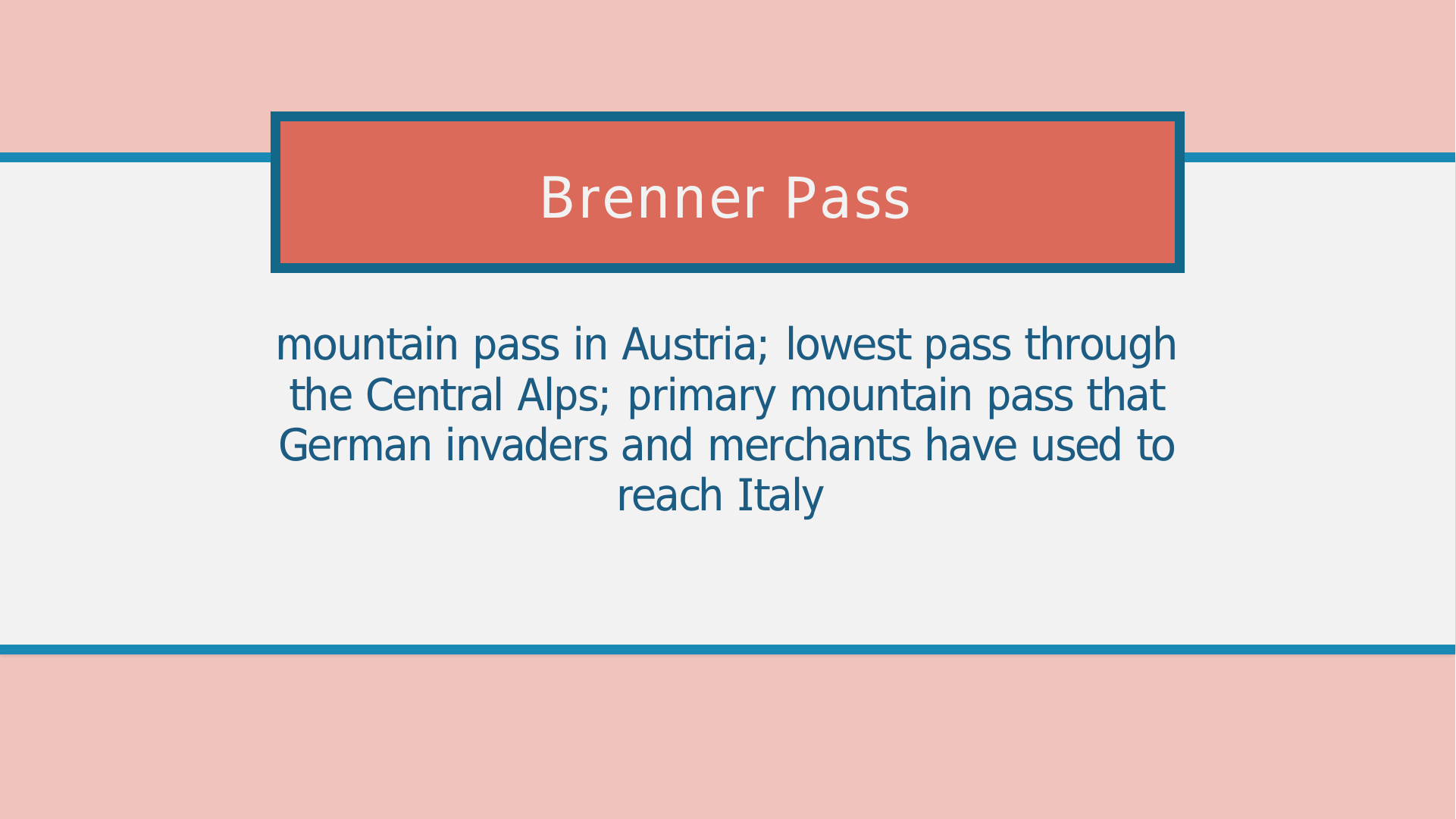

# Brenner Pass
mountain pass in Austria; lowest pass through the Central Alps; primary mountain pass that German invaders and merchants have used to reach Italy